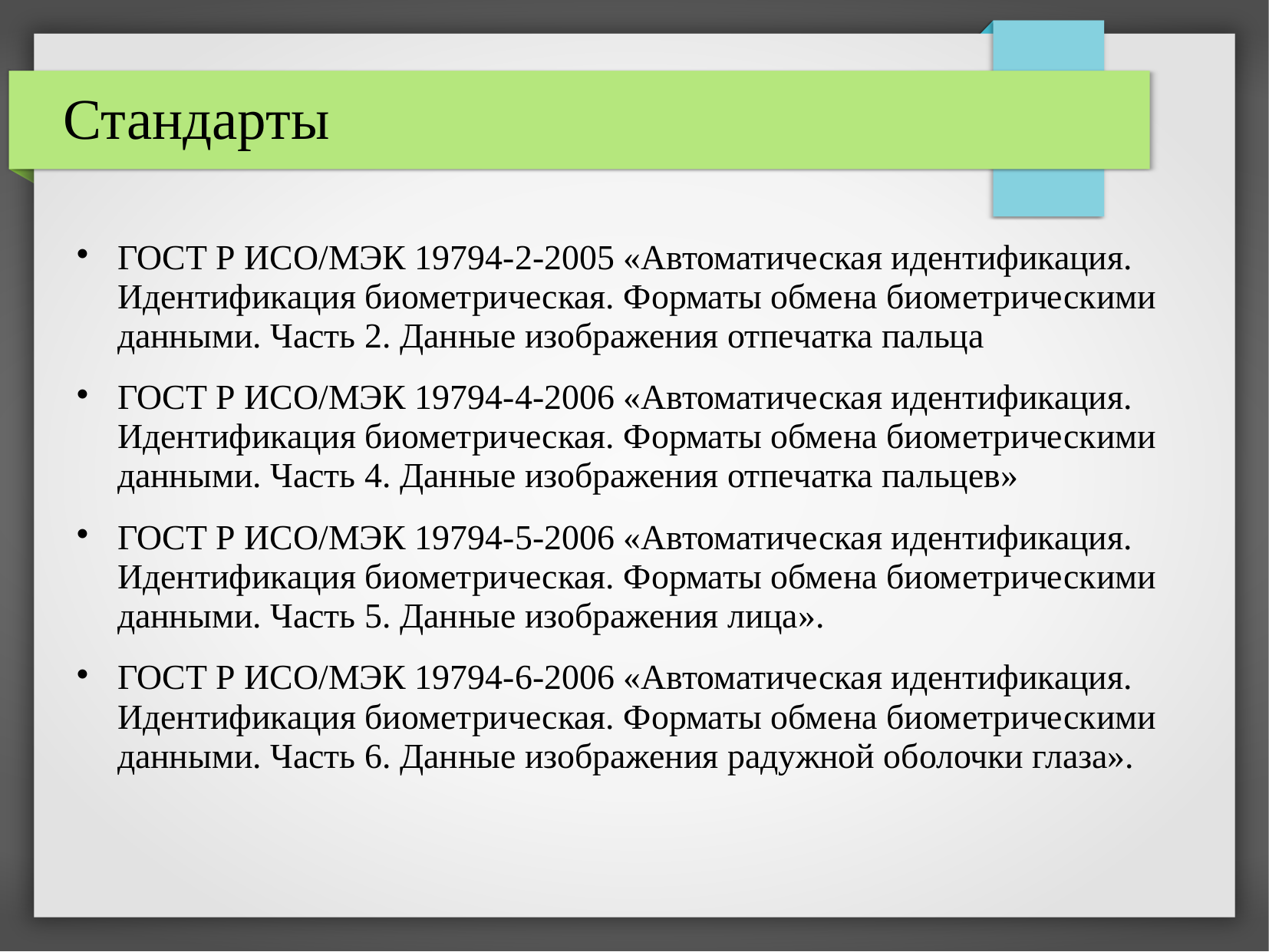

Стандарты
ГОСТ Р ИСО/МЭК 19794-2-2005 «Автоматическая идентификация. Идентификация биометрическая. Форматы обмена биометрическими данными. Часть 2. Данные изображения отпечатка пальца
ГОСТ Р ИСО/МЭК 19794-4-2006 «Автоматическая идентификация. Идентификация биометрическая. Форматы обмена биометрическими данными. Часть 4. Данные изображения отпечатка пальцев»
ГОСТ Р ИСО/МЭК 19794-5-2006 «Автоматическая идентификация. Идентификация биометрическая. Форматы обмена биометрическими данными. Часть 5. Данные изображения лица».
ГОСТ Р ИСО/МЭК 19794-6-2006 «Автоматическая идентификация. Идентификация биометрическая. Форматы обмена биометрическими данными. Часть 6. Данные изображения радужной оболочки глаза».